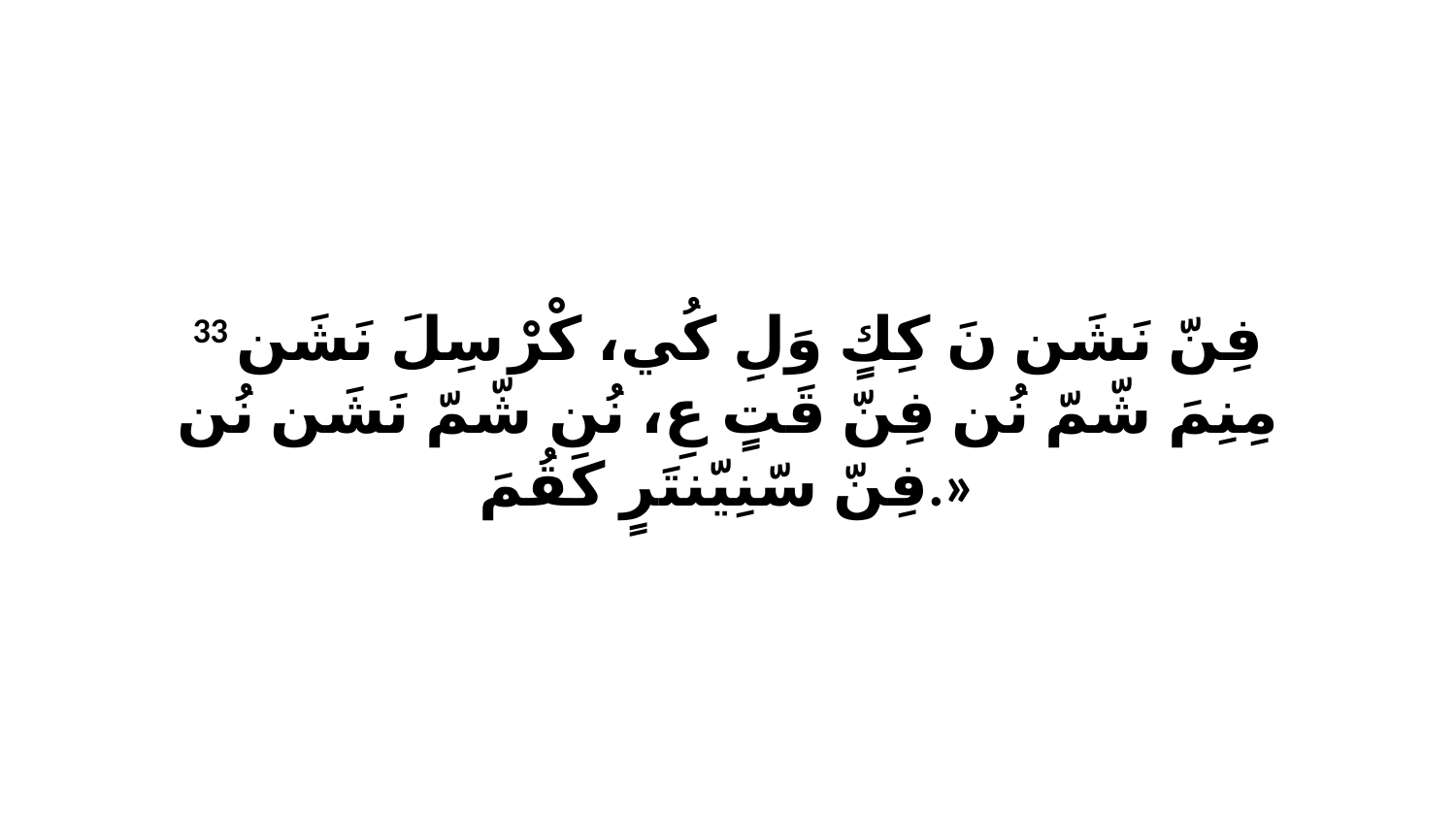

33 فِنّ نَشَن نَ كِكٍ وَلِ كُي، كْرْ سِلَ نَشَن مِنِمَ شّمّ نُن فِنّ قَتٍ عِ، نُن شّمّ نَشَن نُن فِنّ سّنِيّنتَرٍ كَقُمَ.»